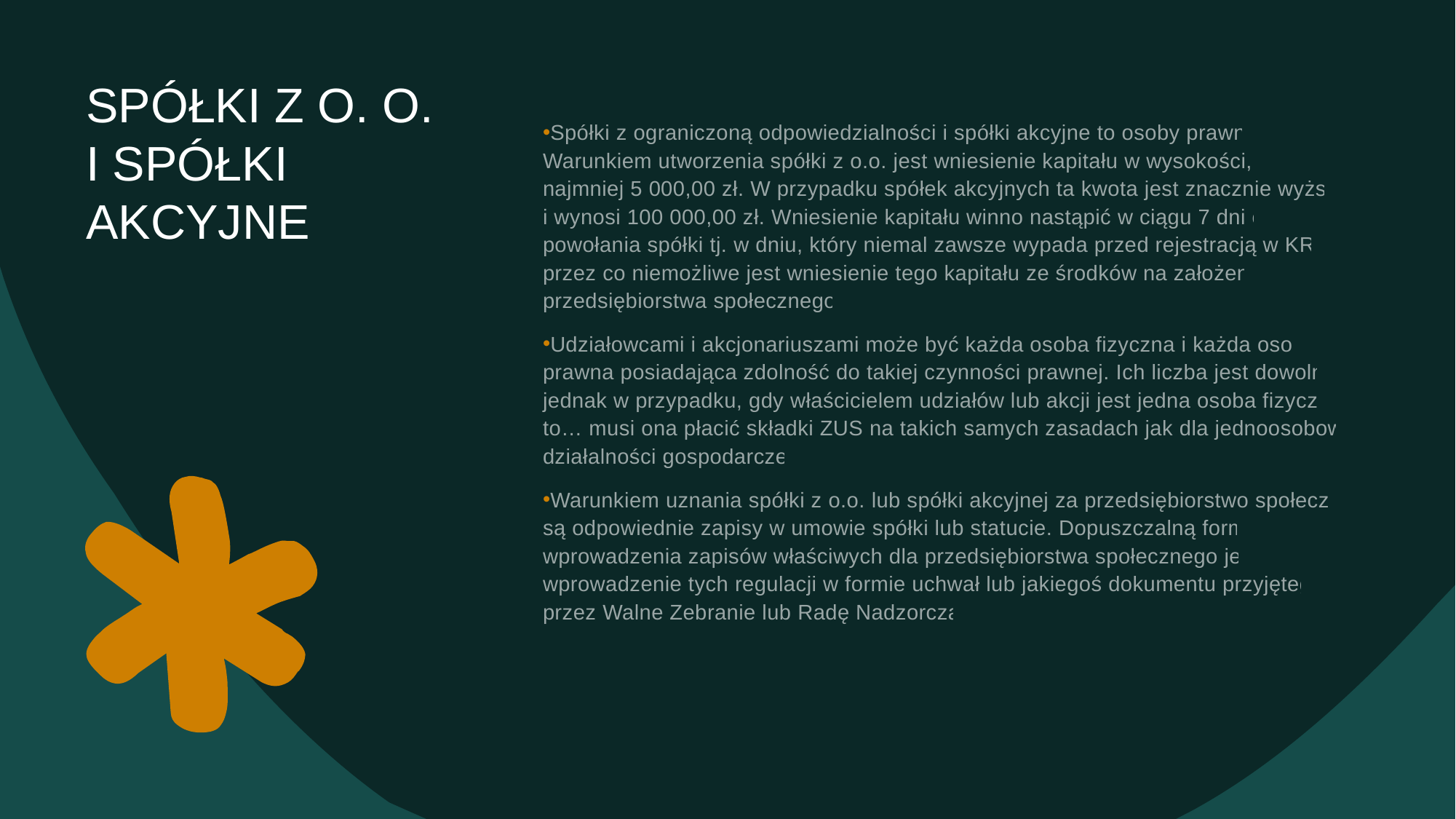

# SPÓŁKI Z O. O. I SPÓŁKI AKCYJNE

Spółki z ograniczoną odpowiedzialności i spółki akcyjne to osoby prawne. Warunkiem utworzenia spółki z o.o. jest wniesienie kapitału w wysokości, co najmniej 5 000,00 zł. W przypadku spółek akcyjnych ta kwota jest znacznie wyższa
i wynosi 100 000,00 zł. Wniesienie kapitału winno nastąpić w ciągu 7 dni od powołania spółki tj. w dniu, który niemal zawsze wypada przed rejestracją w KRS, przez co niemożliwe jest wniesienie tego kapitału ze środków na założenie przedsiębiorstwa społecznego.
Udziałowcami i akcjonariuszami może być każda osoba fizyczna i każda osoba prawna posiadająca zdolność do takiej czynności prawnej. Ich liczba jest dowolna, jednak w przypadku, gdy właścicielem udziałów lub akcji jest jedna osoba fizyczna to… musi ona płacić składki ZUS na takich samych zasadach jak dla jednoosobowej działalności gospodarczej
Warunkiem uznania spółki z o.o. lub spółki akcyjnej za przedsiębiorstwo społeczne są odpowiednie zapisy w umowie spółki lub statucie. Dopuszczalną formą wprowadzenia zapisów właściwych dla przedsiębiorstwa społecznego jest wprowadzenie tych regulacji w formie uchwał lub jakiegoś dokumentu przyjętego przez Walne Zebranie lub Radę Nadzorczą.